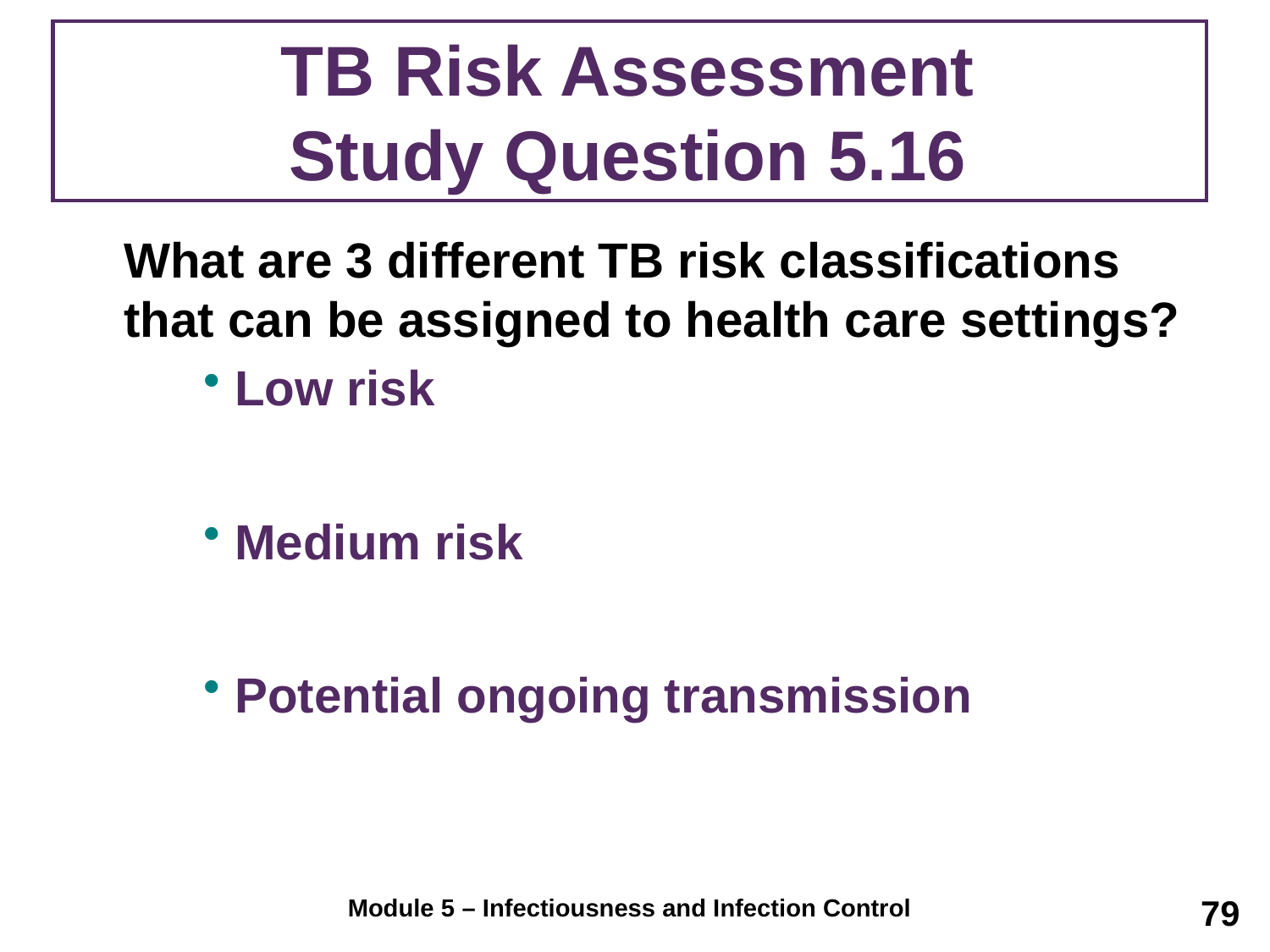

# TB Risk Assessment Study Question 5.16
	What are 3 different TB risk classifications that can be assigned to health care settings?
Low risk

Medium risk

Potential ongoing transmission

79
Module 5 – Infectiousness and Infection Control